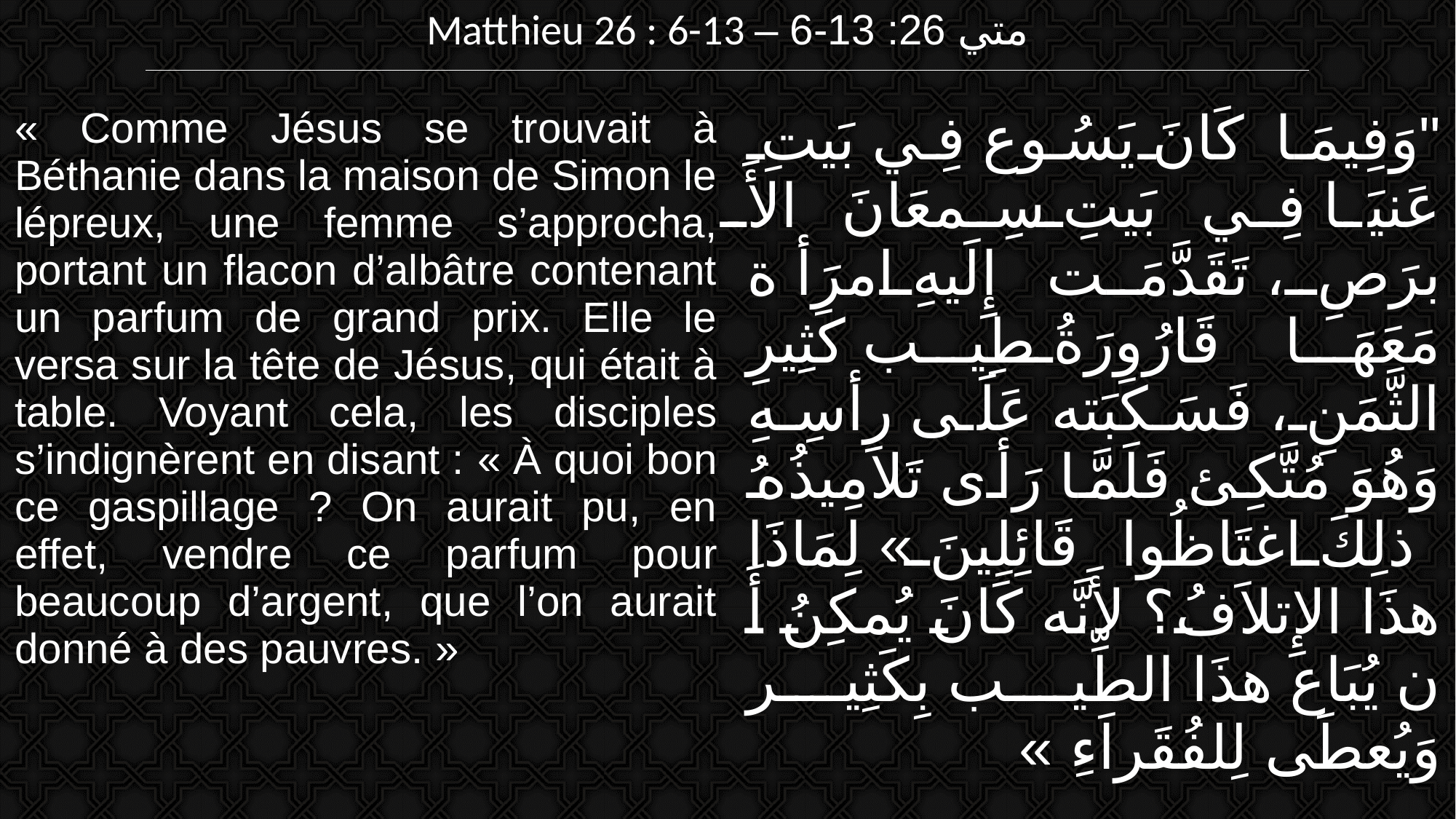

| Matthieu 26 : 6-13 – متي 26: 13-6 |
| --- |
| « Comme Jésus se trouvait à Béthanie dans la maison de Simon le lépreux, une femme s’approcha, portant un flacon d’albâtre contenant un parfum de grand prix. Elle le versa sur la tête de Jésus, qui était à table. Voyant cela, les disciples s’indignèrent en disant : « À quoi bon ce gaspillage ? On aurait pu, en effet, vendre ce parfum pour beaucoup d’argent, que l’on aurait donné à des pauvres. » | "وَفِيمَا كَانَ يَسُوع فِي بَيتِ عَنيَا فِي بَيتِ سِمعَانَ الأَ برَصِ، تَقَدَّمَت إِلَيهِ امرَأ ة مَعَهَا قَارُورَةُ طِيب كَثِيرِ الثَّمَنِ، فَسَكَبَته عَلَى رأسِهِ وَهُوَ مُتَّكِئ فَلَمَّا رَأى تَلاَمِيذُهُ ذلِكَ اغتَاظُوا قَائِلِينَ » لِمَاذَا هذَا الإِتلاَفُ؟ لأَنَّه كَانَ يُمكِنُ أَ ن يُبَاع هذَا الطِّيب بِكَثِير وَيُعطَى لِلفُقَراَءِ » |
| --- | --- |